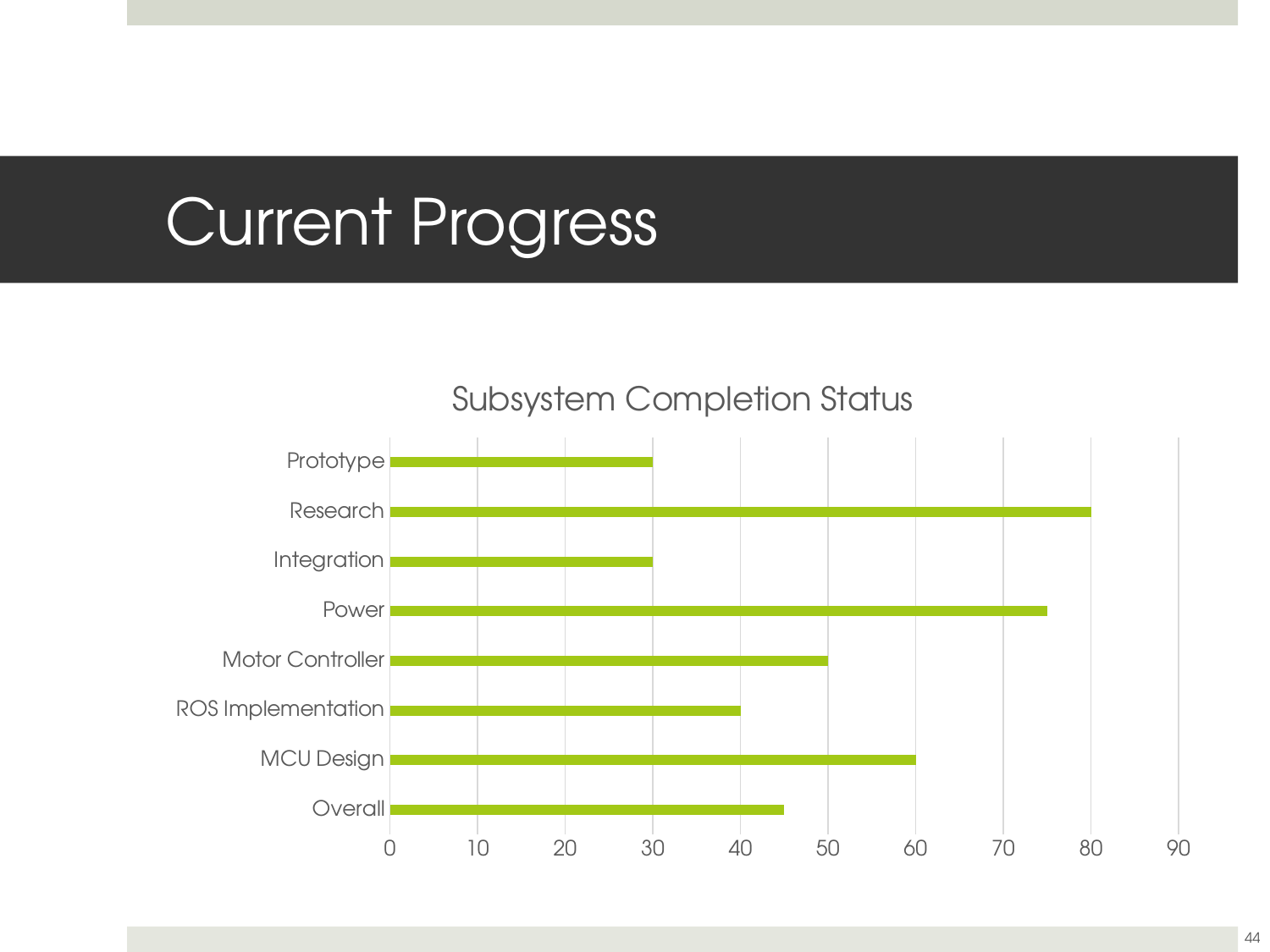

# Current Progress

### Chart: Subsystem Completion Status

| Category | Column2 | Series 2 | Column1 |
|---|---|---|---|
| Overall | None | 45.0 | None |
| MCU Design | None | 60.0 | None |
| ROS Implementation | None | 40.0 | None |
| Motor Controller | None | 50.0 | None |
| Power | None | 75.0 | None |
| Integration | None | 30.0 | None |
| Research | None | 80.0 | None |
| Prototype | None | 30.0 | None |
44